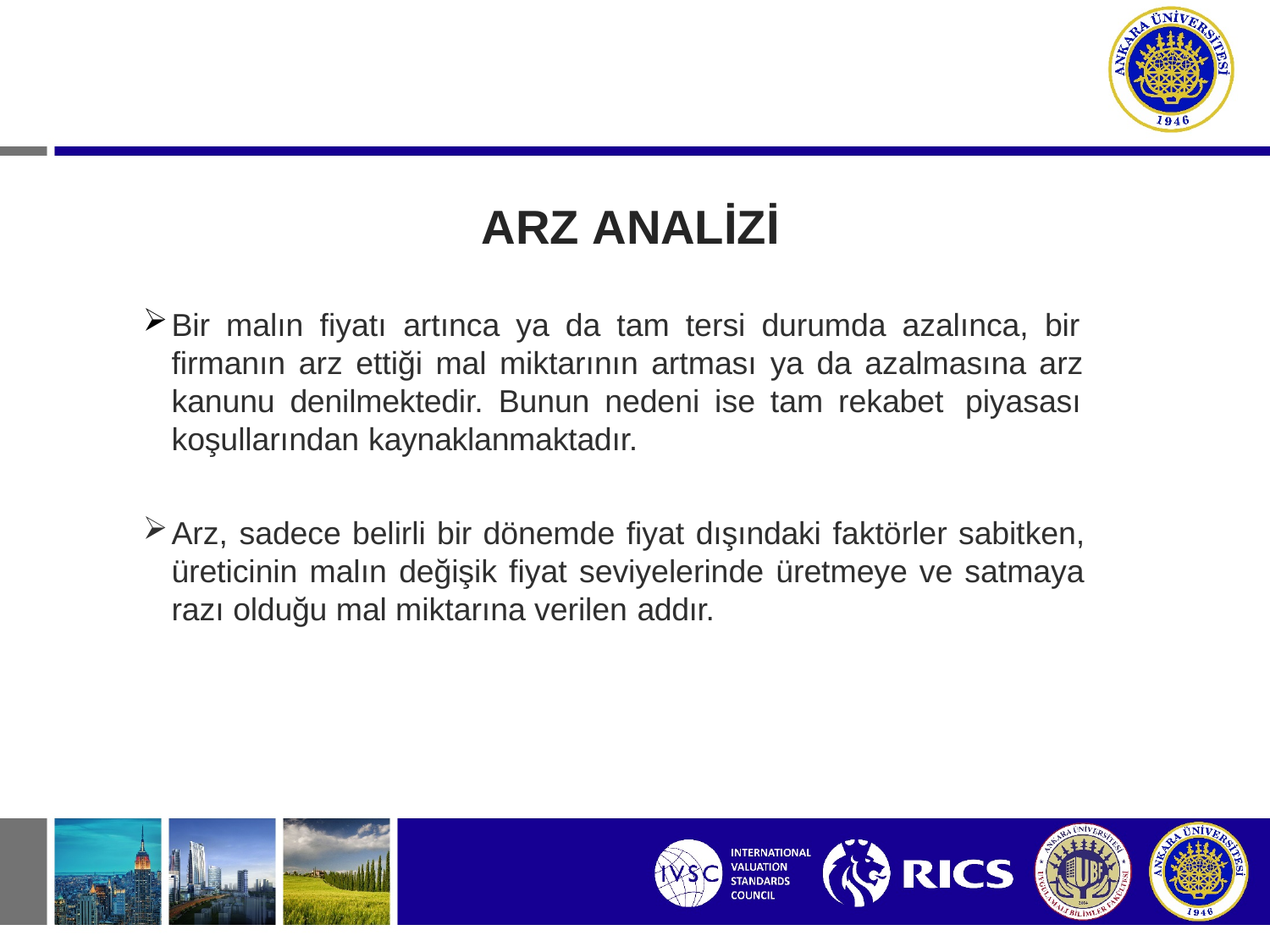

# ARZ ANALİZİ
Bir malın fiyatı artınca ya da tam tersi durumda azalınca, bir  firmanın arz ettiği mal miktarının artması ya da azalmasına arz  kanunu denilmektedir. Bunun nedeni ise tam rekabet piyasası  koşullarından kaynaklanmaktadır.

Arz, sadece belirli bir dönemde fiyat dışındaki faktörler sabitken,  üreticinin malın değişik fiyat seviyelerinde üretmeye ve satmaya  razı olduğu mal miktarına verilen addır.